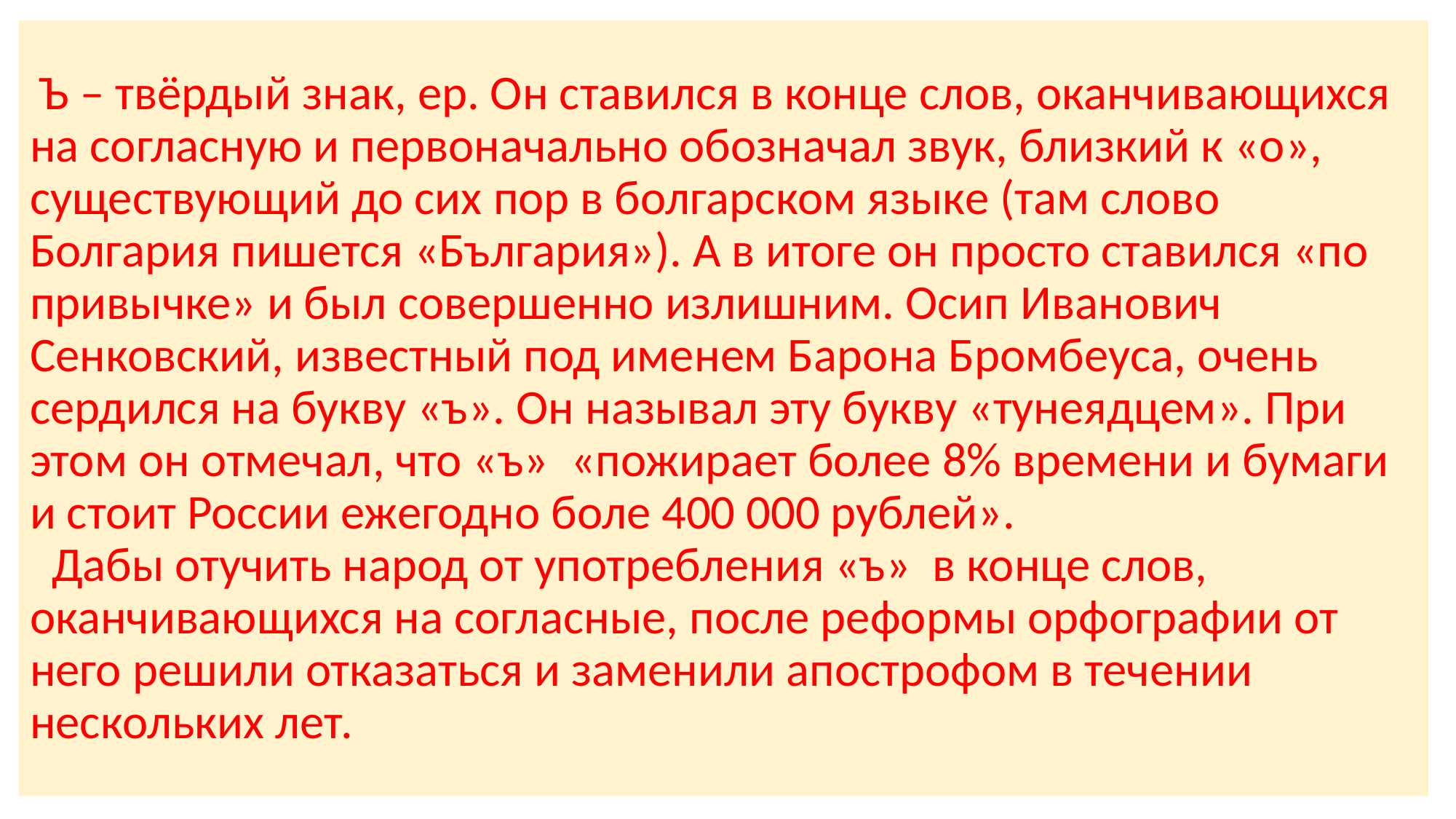

# Ъ – твёрдый знак, ер. Он ставился в конце слов, оканчивающихся  на согласную и первоначально обозначал звук, близкий к «о», существующий до сих пор в болгарском языке (там слово Болгария пишется «България»). А в итоге он просто ставился «по привычке» и был совершенно излишним. Осип Иванович Сенковский, известный под именем Барона Бромбеуса, очень сердился на букву «ъ». Он называл эту букву «тунеядцем». При этом он отмечал, что «ъ»  «пожирает более 8% времени и бумаги и стоит России ежегодно боле 400 000 рублей». Дабы отучить народ от употребления «ъ»  в конце слов, оканчивающихся на согласные, после реформы орфографии от него решили отказаться и заменили апострофом в течении нескольких лет.